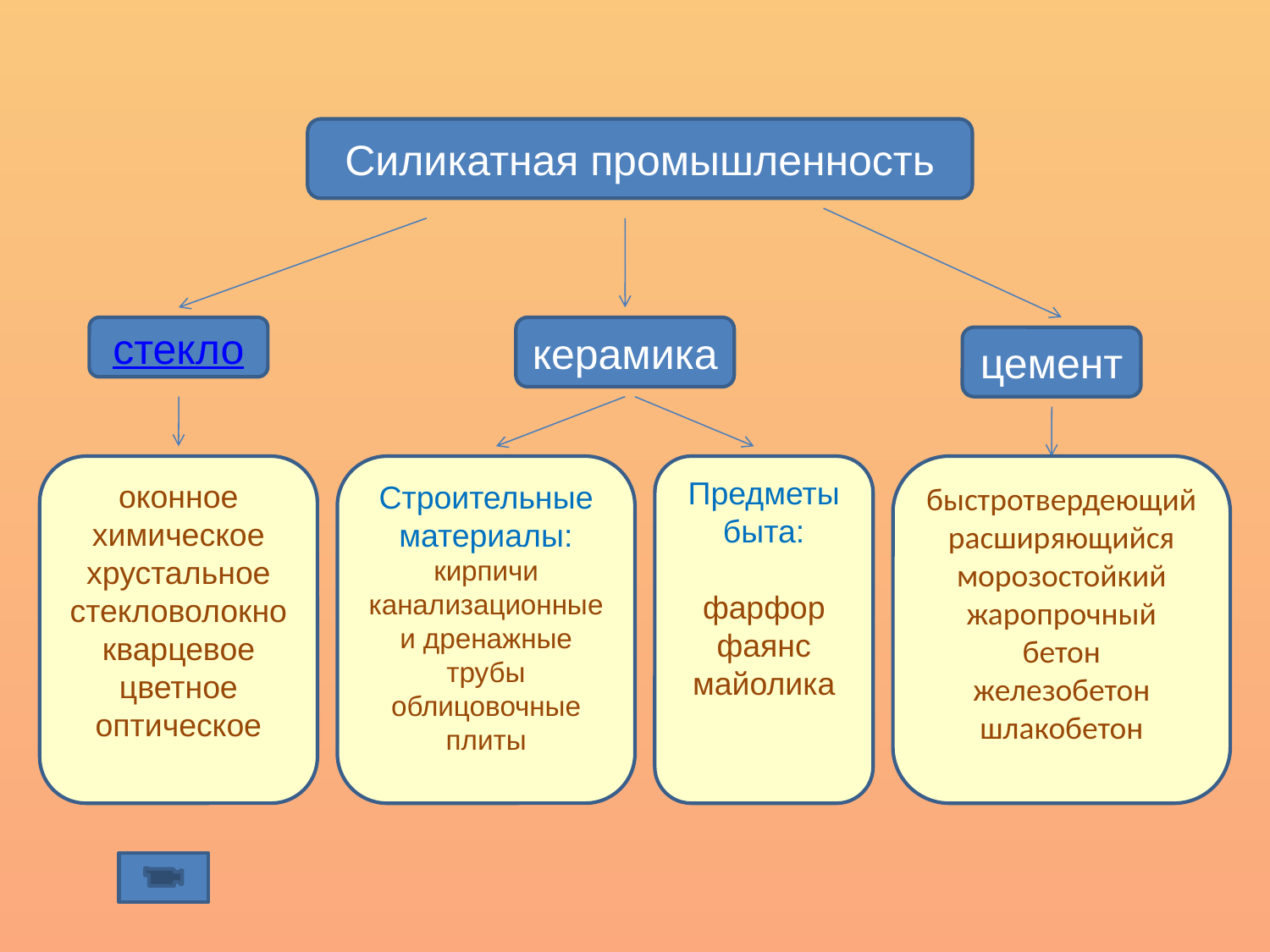

Силикатная промышленность
стекло
керамика
цемент
оконное
химическое
хрустальное
стекловолокно
кварцевое
цветное
оптическое
Строительные материалы:
кирпичи
канализационные и дренажные трубы
облицовочные плиты
Предметы быта:
фарфор
фаянс
майолика
быстротвердеющий
расширяющийся
морозостойкий
жаропрочный
бетон
железобетон
шлакобетон